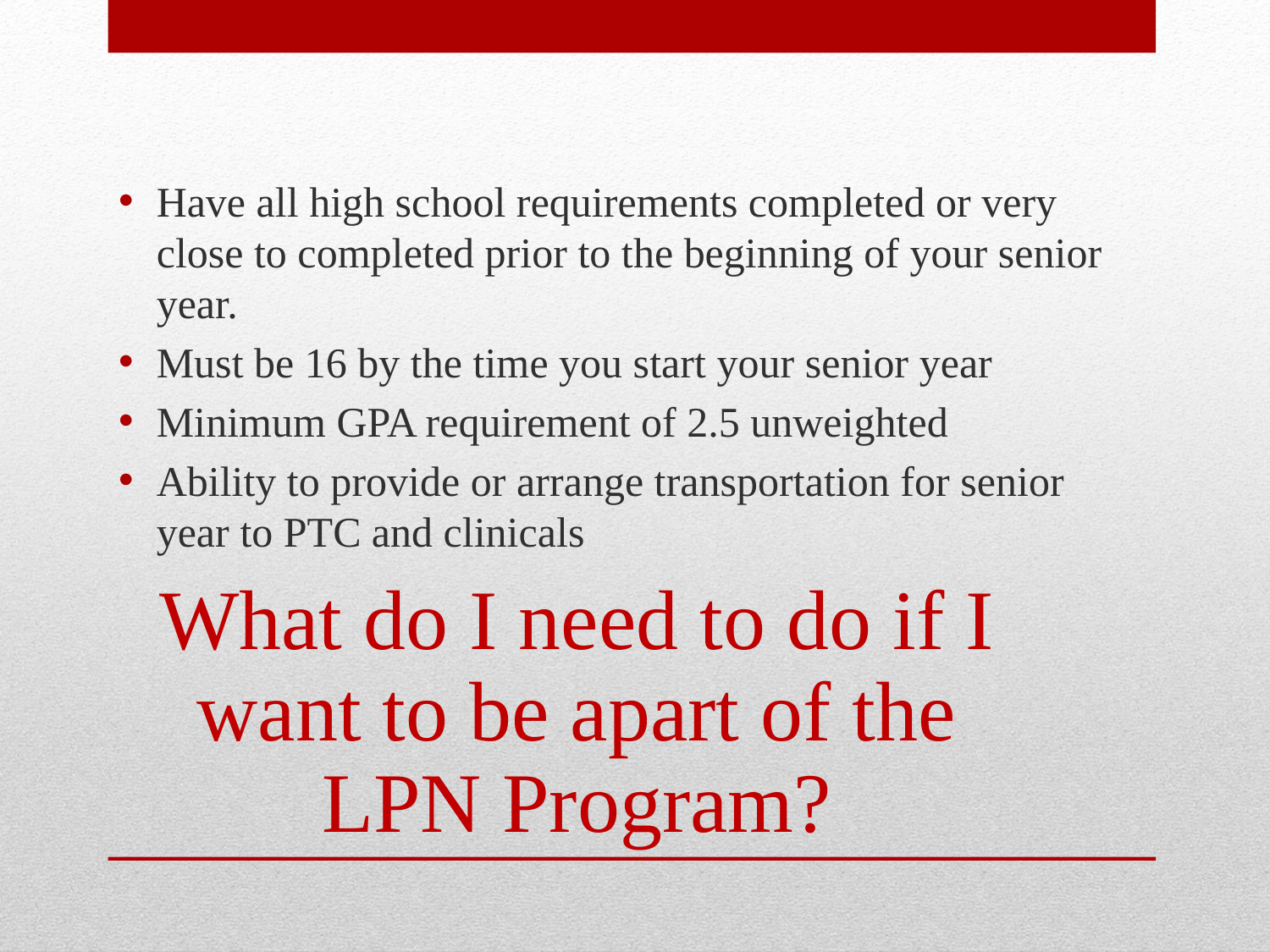

Have all high school requirements completed or very close to completed prior to the beginning of your senior year.
Must be 16 by the time you start your senior year
Minimum GPA requirement of 2.5 unweighted
Ability to provide or arrange transportation for senior year to PTC and clinicals
# What do I need to do if I want to be apart of the LPN Program?